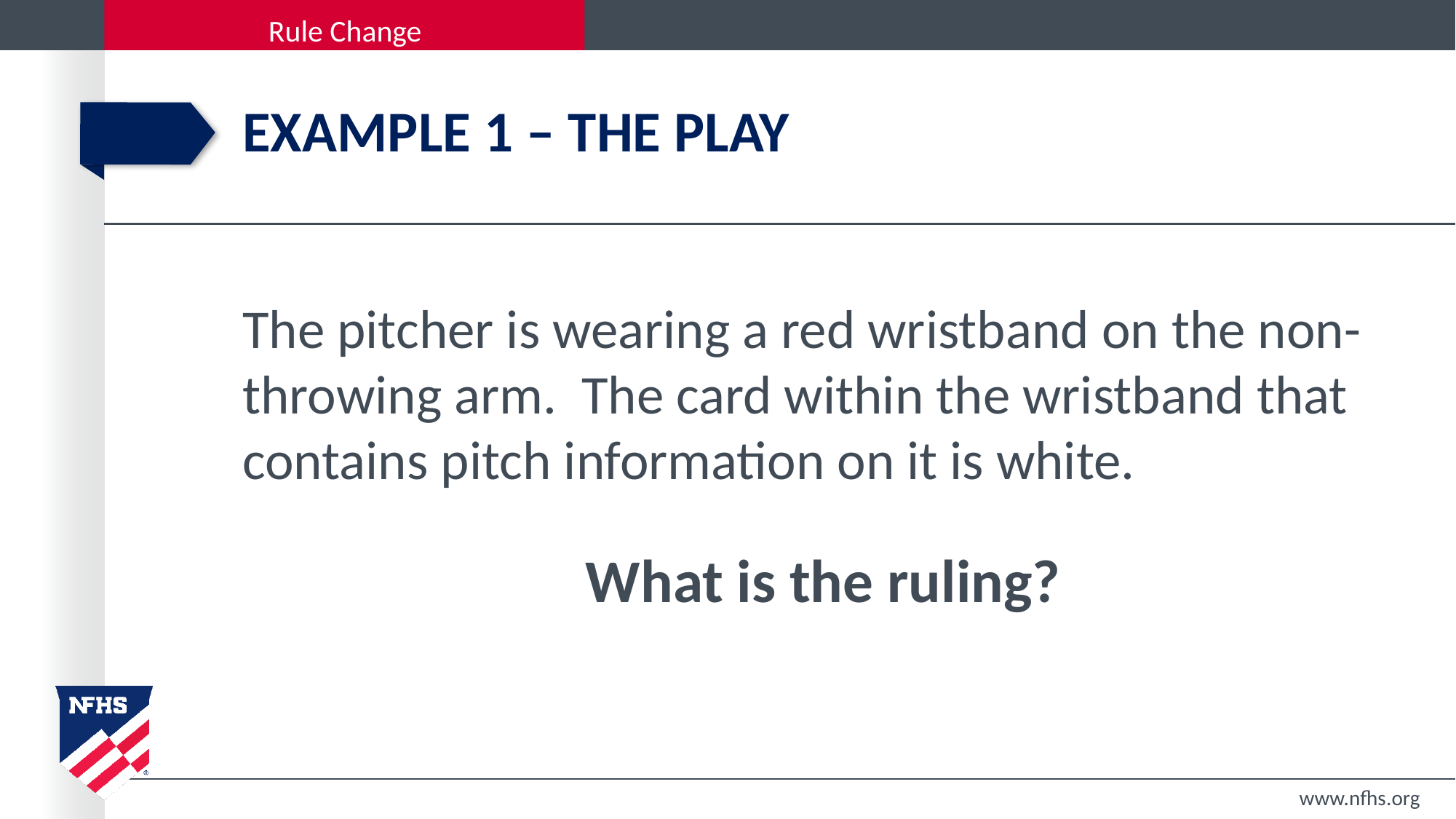

# Example 1 – The Play

The pitcher is wearing a red wristband on the non-throwing arm.  The card within the wristband that contains pitch information on it is white.

What is the ruling?
www.nfhs.org